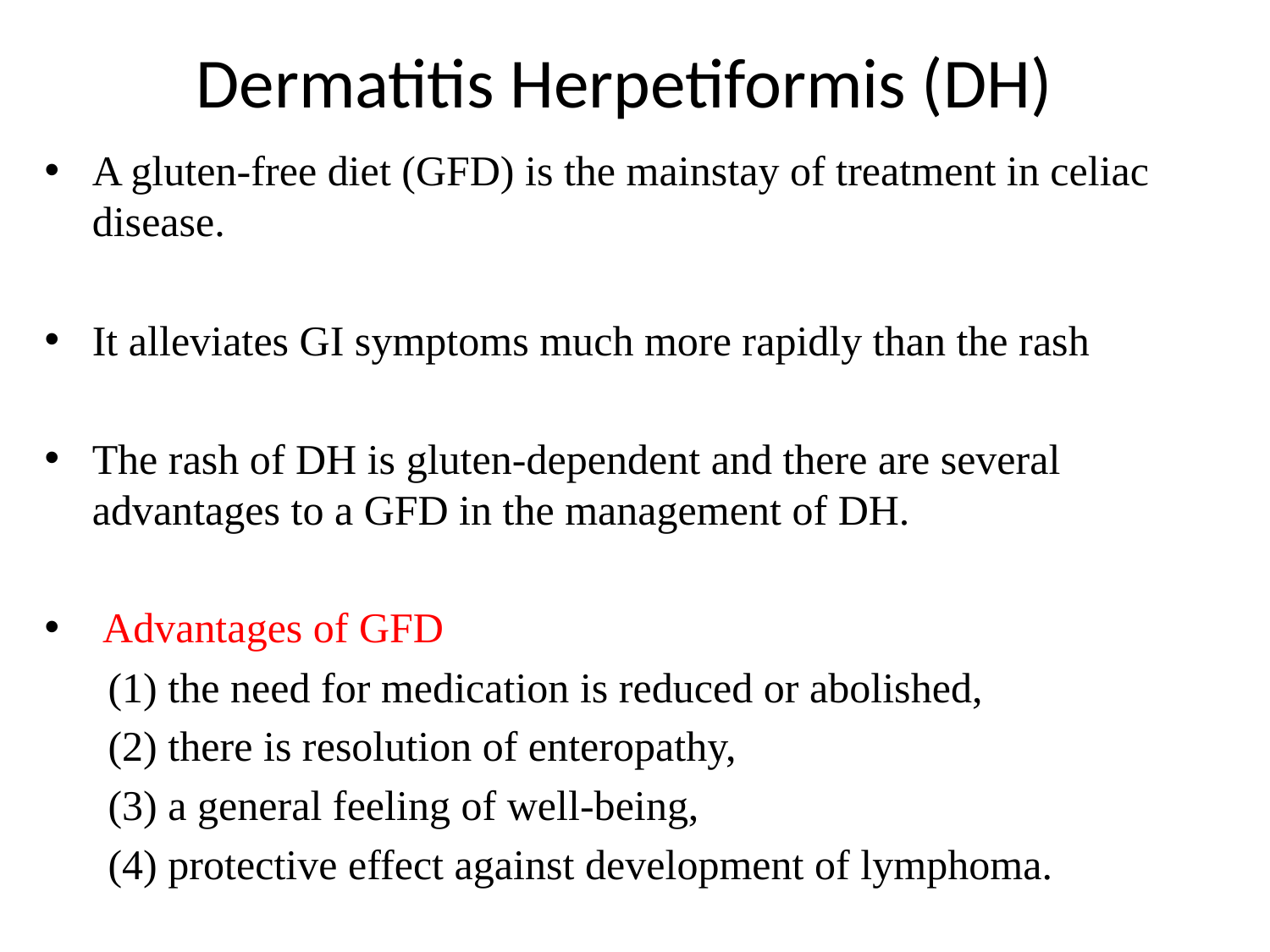

# Dermatitis Herpetiformis (DH)
A gluten-free diet (GFD) is the mainstay of treatment in celiac disease.

It alleviates GI symptoms much more rapidly than the rash

The rash of DH is gluten-dependent and there are several advantages to a GFD in the management of DH.

 Advantages of GFD
(1) the need for medication is reduced or abolished,
(2) there is resolution of enteropathy,
(3) a general feeling of well-being,
(4) protective effect against development of lymphoma.